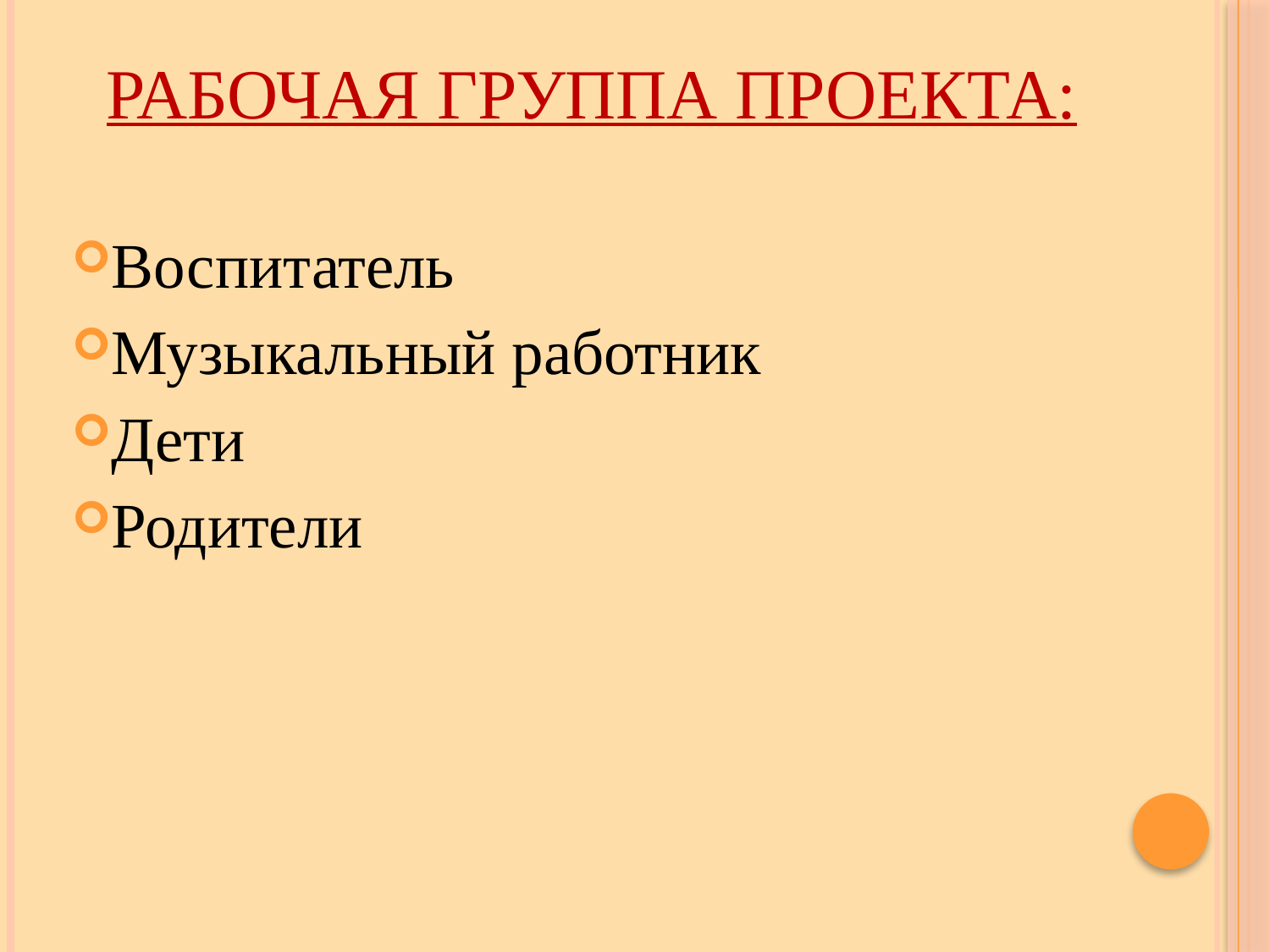

# Рабочая группа проекта:
Воспитатель
Музыкальный работник
Дети
Родители